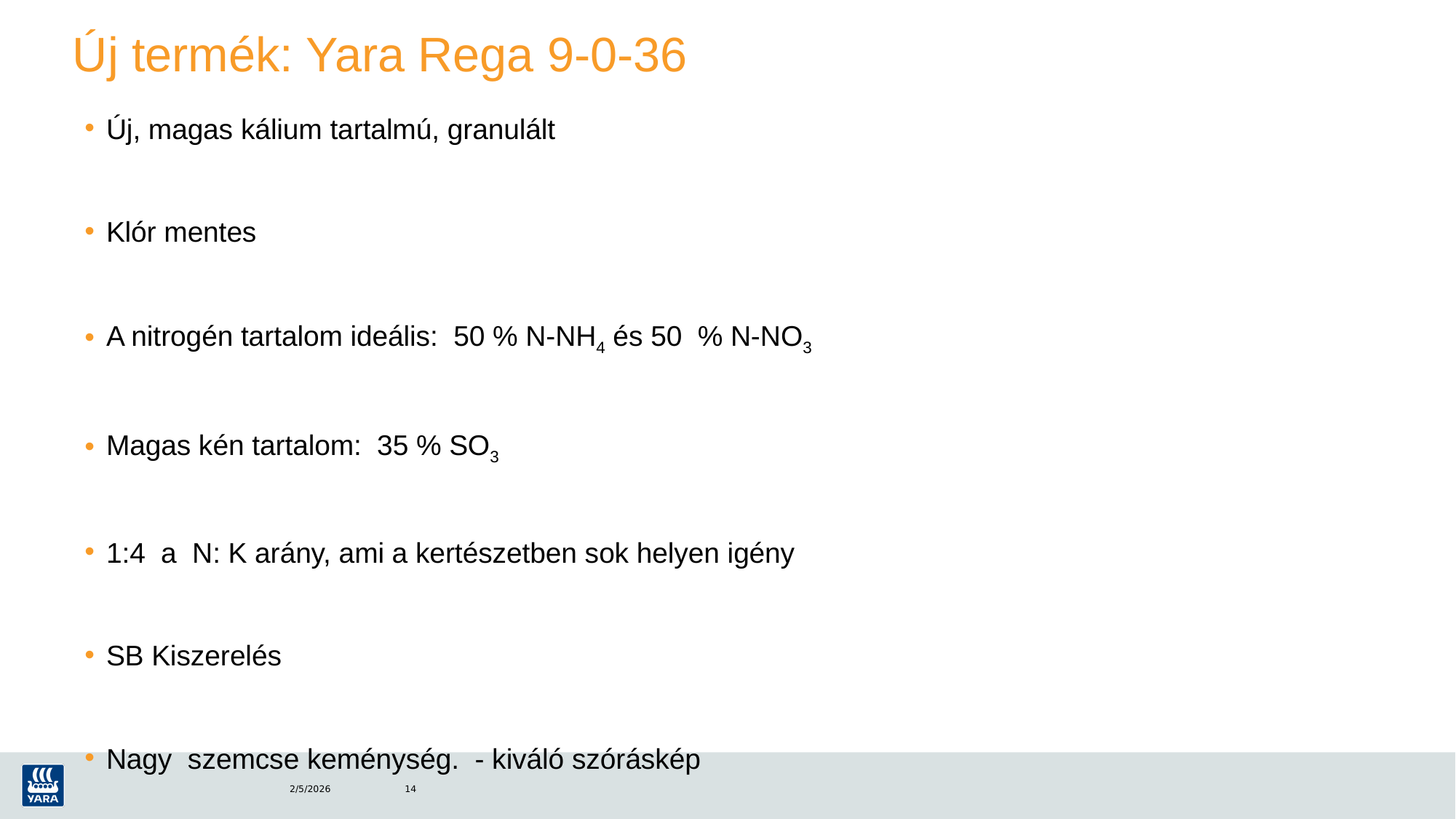

# Új termék: Yara Rega 9-0-36
Új, magas kálium tartalmú, granulált

Klór mentes

A nitrogén tartalom ideális:  50 % N-NH4 és 50  % N-NO3

Magas kén tartalom:  35 % SO3

1:4  a  N: K arány, ami a kertészetben sok helyen igény

SB Kiszerelés

Nagy  szemcse keménység.  - kiváló szóráskép

Közel 100 % vízoldékonyság

2/5/2026
14